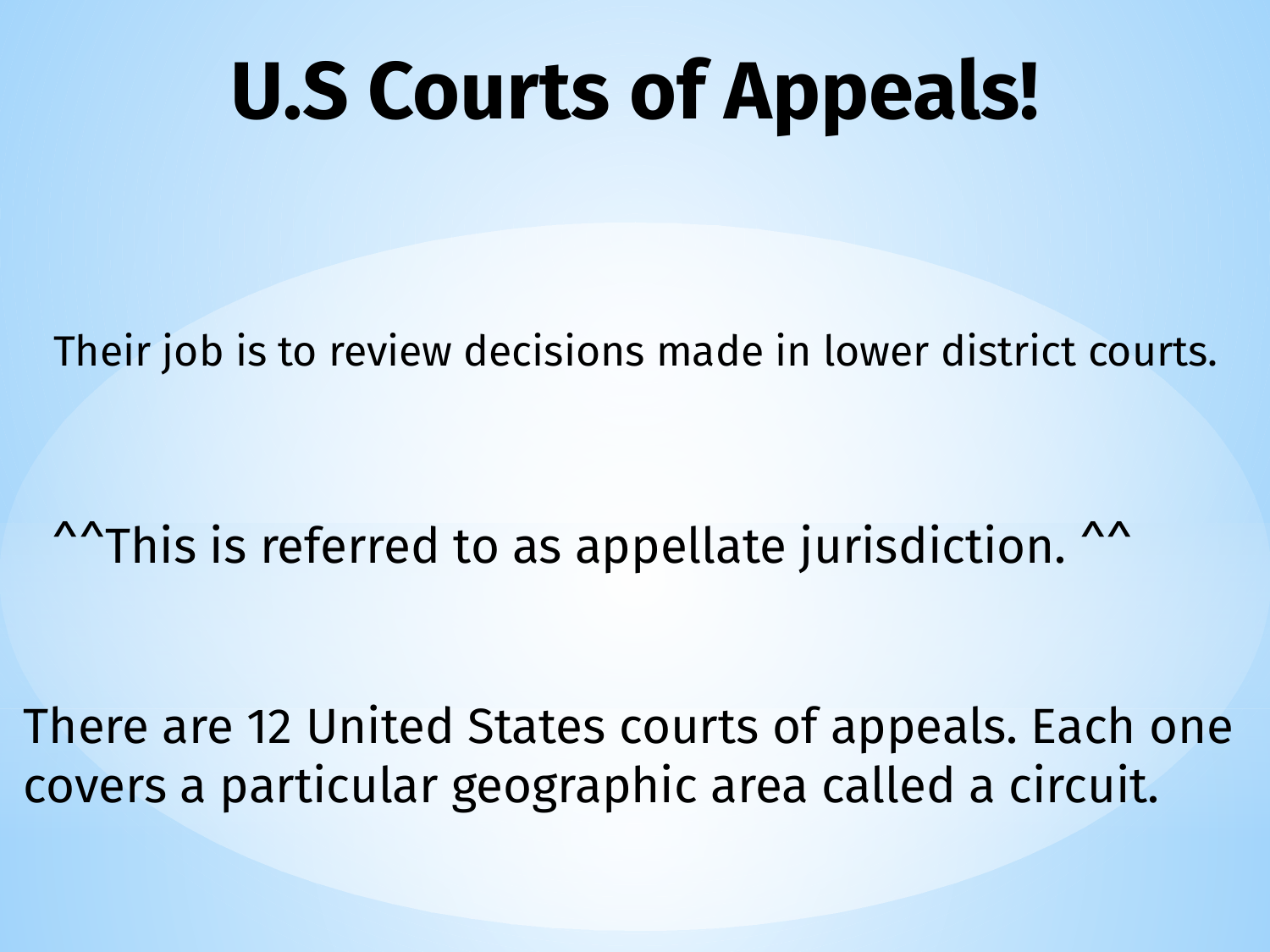

# U.S Courts of Appeals!
Their job is to review decisions made in lower district courts.
^^This is referred to as appellate jurisdiction. ^^
There are 12 United States courts of appeals. Each one
covers a particular geographic area called a circuit.